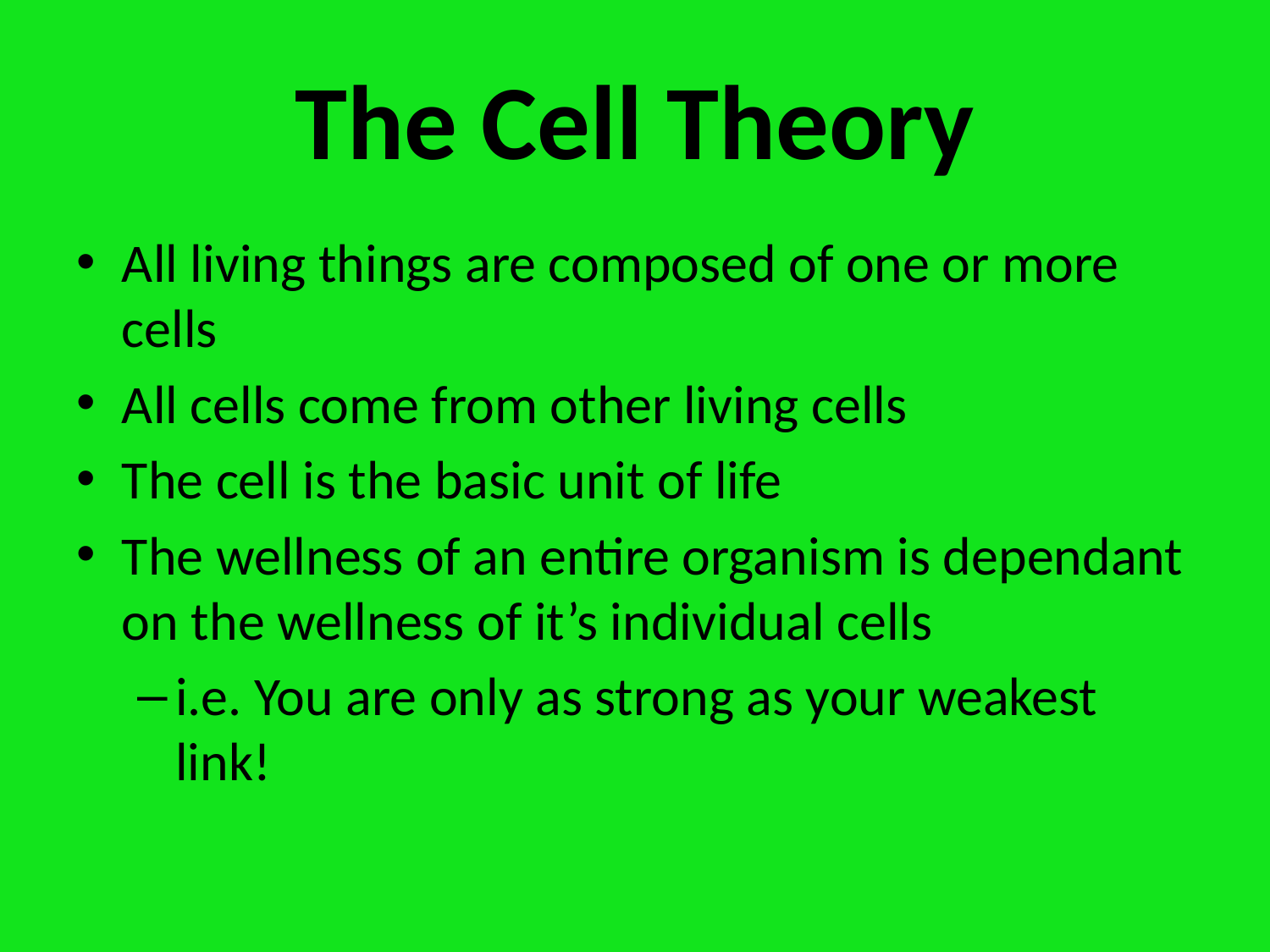

# The Cell Theory
All living things are composed of one or more cells
All cells come from other living cells
The cell is the basic unit of life
The wellness of an entire organism is dependant on the wellness of it’s individual cells
i.e. You are only as strong as your weakest link!